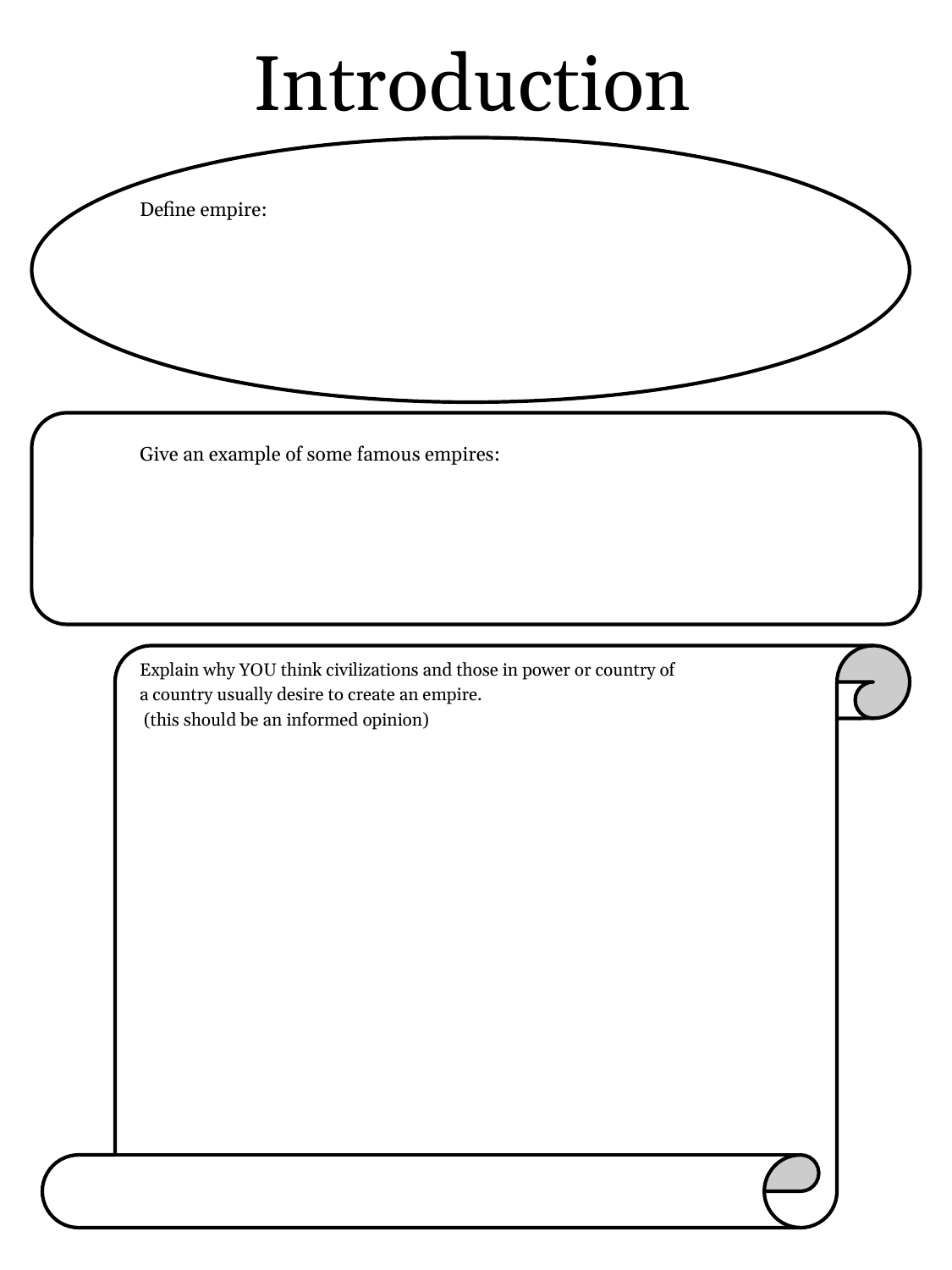

# Introduction

Define empire:

Give an example of some famous empires:

Explain why YOU think civilizations and those in power or country of
a country usually desire to create an empire.
 (this should be an informed opinion)